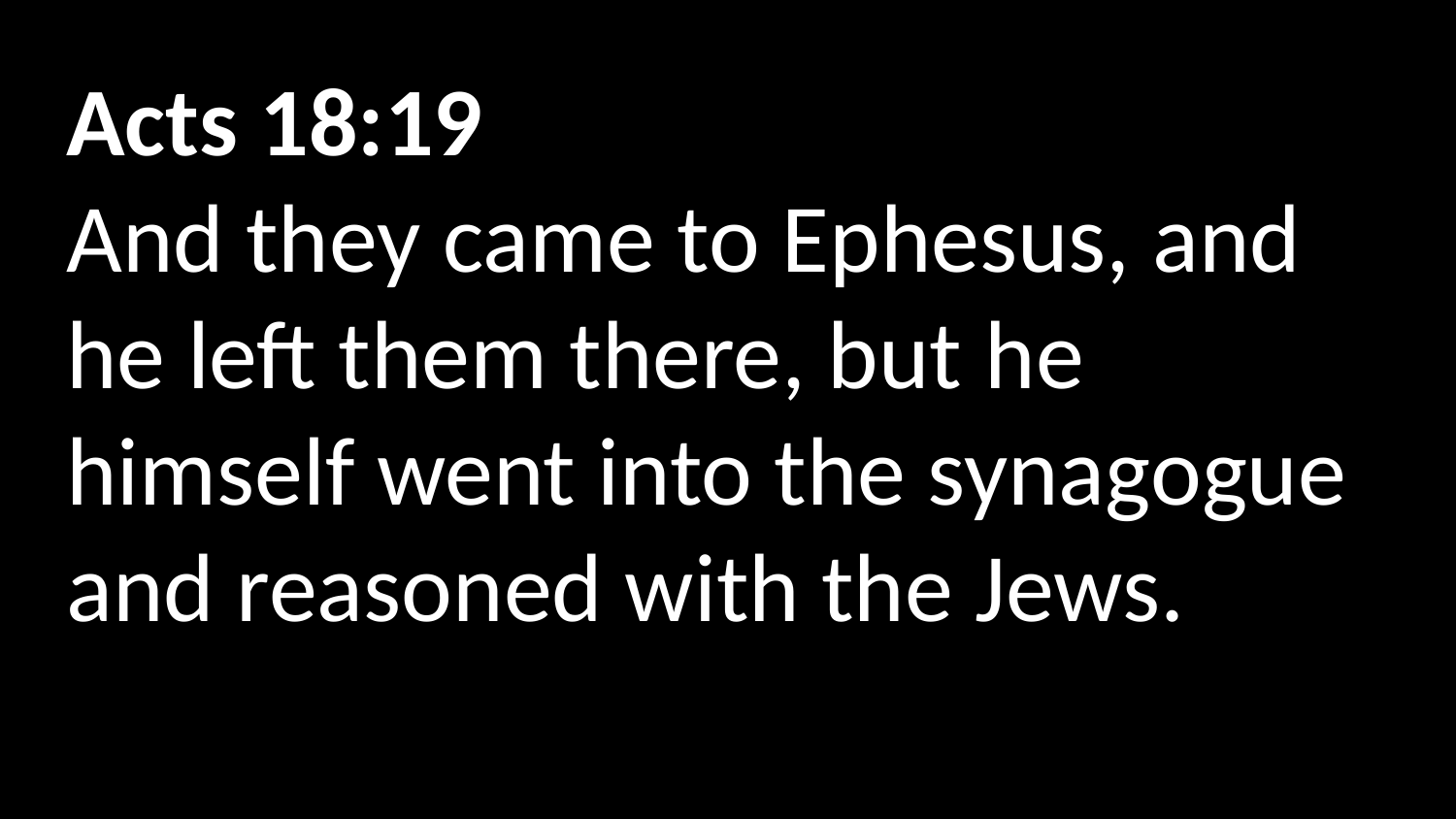

Acts 18:19
And they came to Ephesus, and he left them there, but he himself went into the synagogue and reasoned with the Jews.